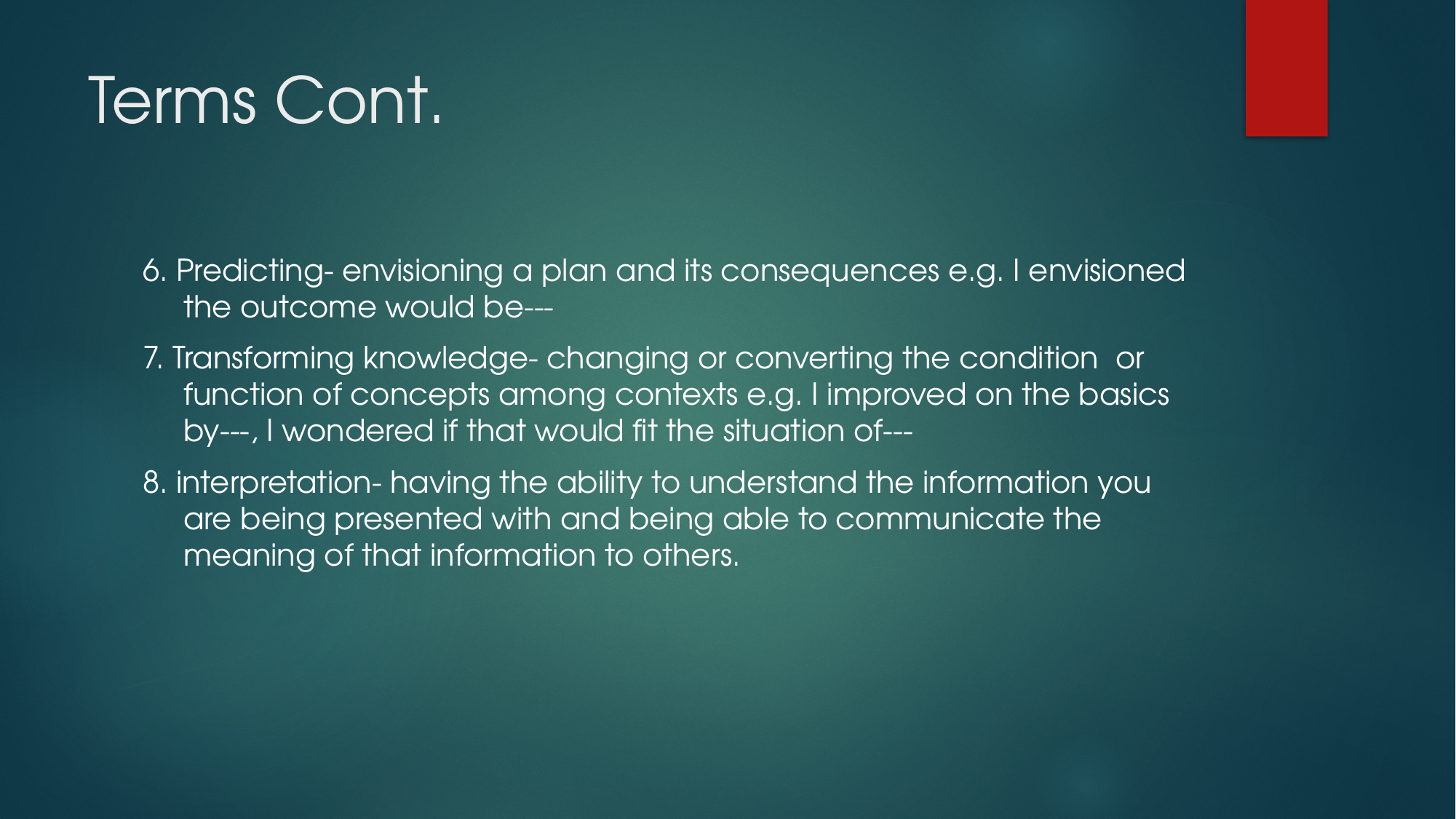

# Terms Cont.
6. Predicting- envisioning a plan and its consequences e.g. I envisioned the outcome would be---
7. Transforming knowledge- changing or converting the condition  or function of concepts among contexts e.g. I improved on the basics by---, I wondered if that would fit the situation of---
8. interpretation- having the ability to understand the information you are being presented with and being able to communicate the meaning of that information to others.